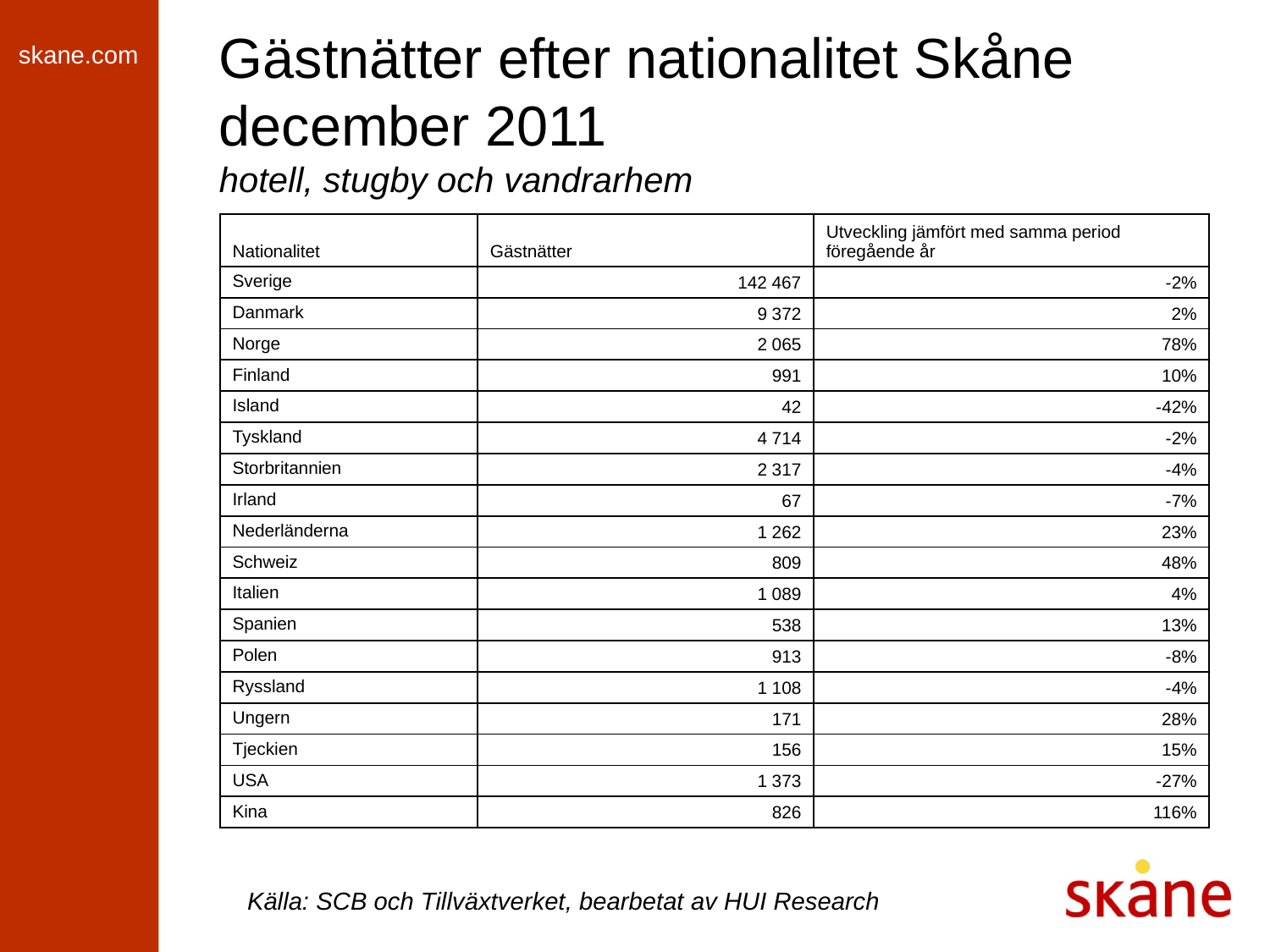

# Gästnätter efter nationalitet Skåne december 2011 hotell, stugby och vandrarhem
| Nationalitet | Gästnätter | Utveckling jämfört med samma period föregående år |
| --- | --- | --- |
| Sverige | 142 467 | -2% |
| Danmark | 9 372 | 2% |
| Norge | 2 065 | 78% |
| Finland | 991 | 10% |
| Island | 42 | -42% |
| Tyskland | 4 714 | -2% |
| Storbritannien | 2 317 | -4% |
| Irland | 67 | -7% |
| Nederländerna | 1 262 | 23% |
| Schweiz | 809 | 48% |
| Italien | 1 089 | 4% |
| Spanien | 538 | 13% |
| Polen | 913 | -8% |
| Ryssland | 1 108 | -4% |
| Ungern | 171 | 28% |
| Tjeckien | 156 | 15% |
| USA | 1 373 | -27% |
| Kina | 826 | 116% |
Källa: SCB och Tillväxtverket, bearbetat av HUI Research